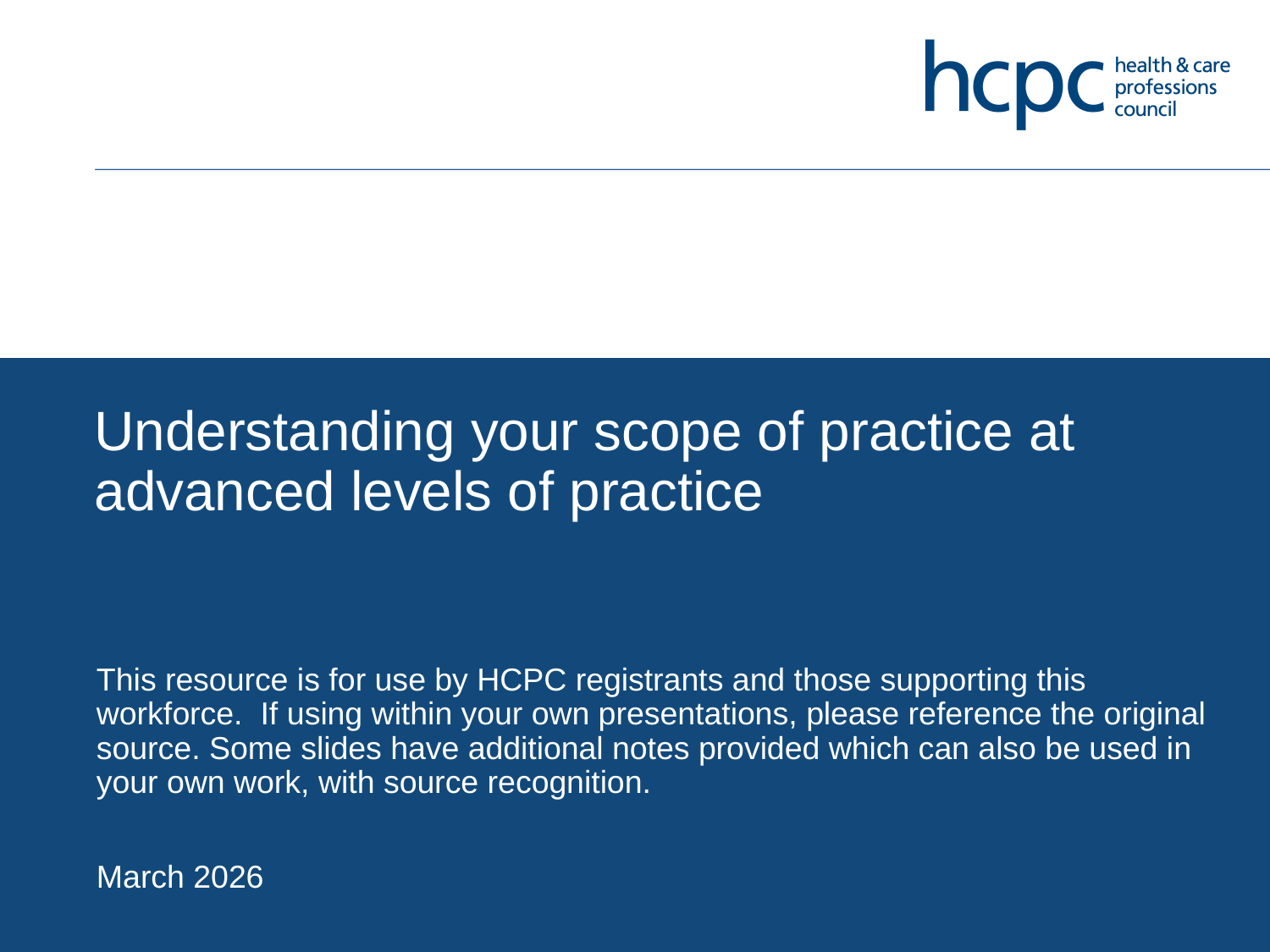

# Understanding your scope of practice at advanced levels of practice
This resource is for use by HCPC registrants and those supporting this workforce.  If using within your own presentations, please reference the original source. Some slides have additional notes provided which can also be used in your own work, with source recognition.

March 2026